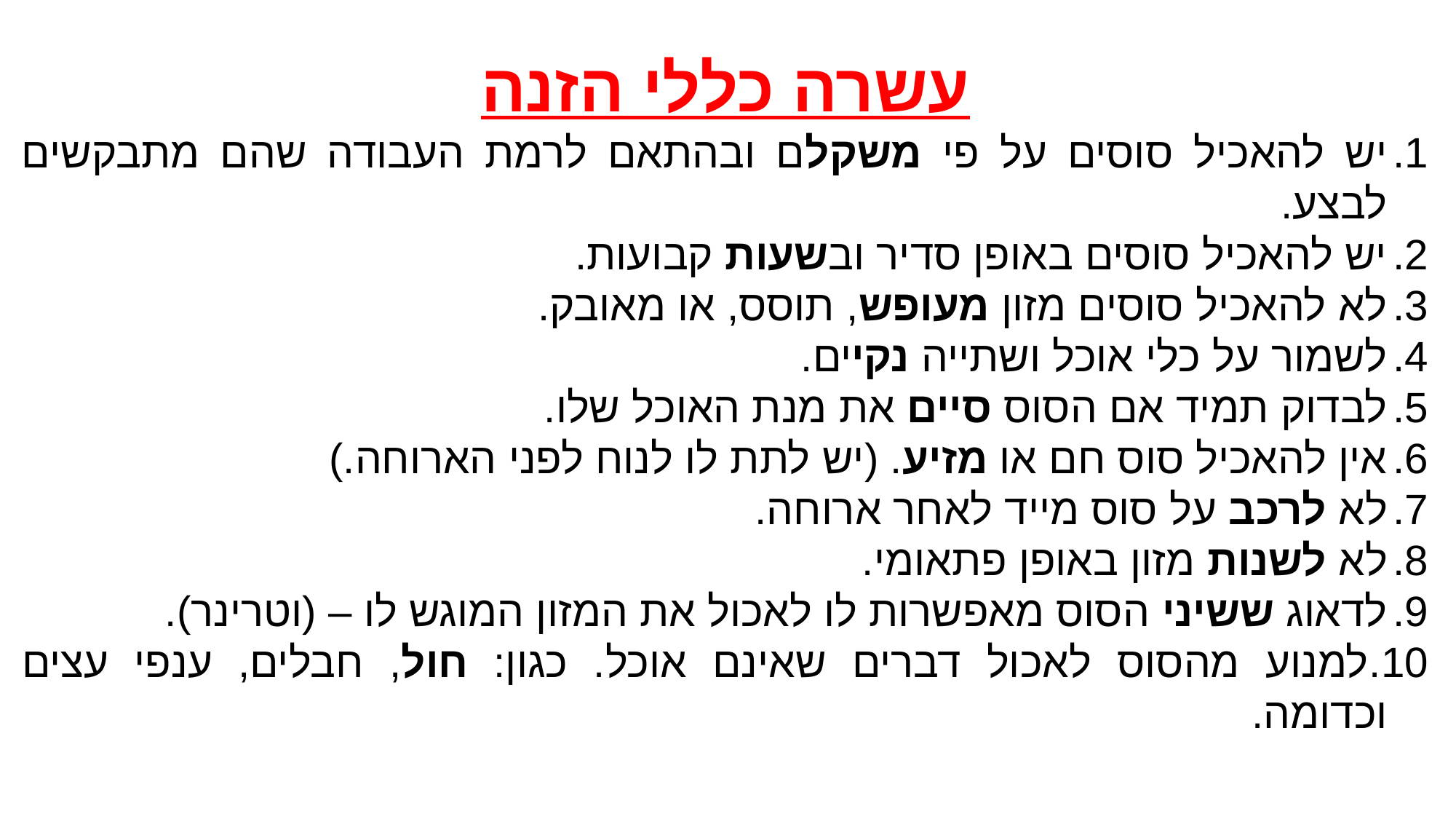

עשרה כללי הזנה
יש להאכיל סוסים על פי משקלם ובהתאם לרמת העבודה שהם מתבקשים לבצע.
יש להאכיל סוסים באופן סדיר ובשעות קבועות.
לא להאכיל סוסים מזון מעופש, תוסס, או מאובק.
לשמור על כלי אוכל ושתייה נקיים.
לבדוק תמיד אם הסוס סיים את מנת האוכל שלו.
אין להאכיל סוס חם או מזיע. (יש לתת לו לנוח לפני הארוחה.)
לא לרכב על סוס מייד לאחר ארוחה.
לא לשנות מזון באופן פתאומי.
לדאוג ששיני הסוס מאפשרות לו לאכול את המזון המוגש לו – (וטרינר).
למנוע מהסוס לאכול דברים שאינם אוכל. כגון: חול, חבלים, ענפי עצים וכדומה.

סייס נקי, רכב שעות בחול, על סוס מזיע. כשהוא סיים, חרק שיניים, ושקל לשנות את החציר המעופש. (ד"ר קנטור 2001)